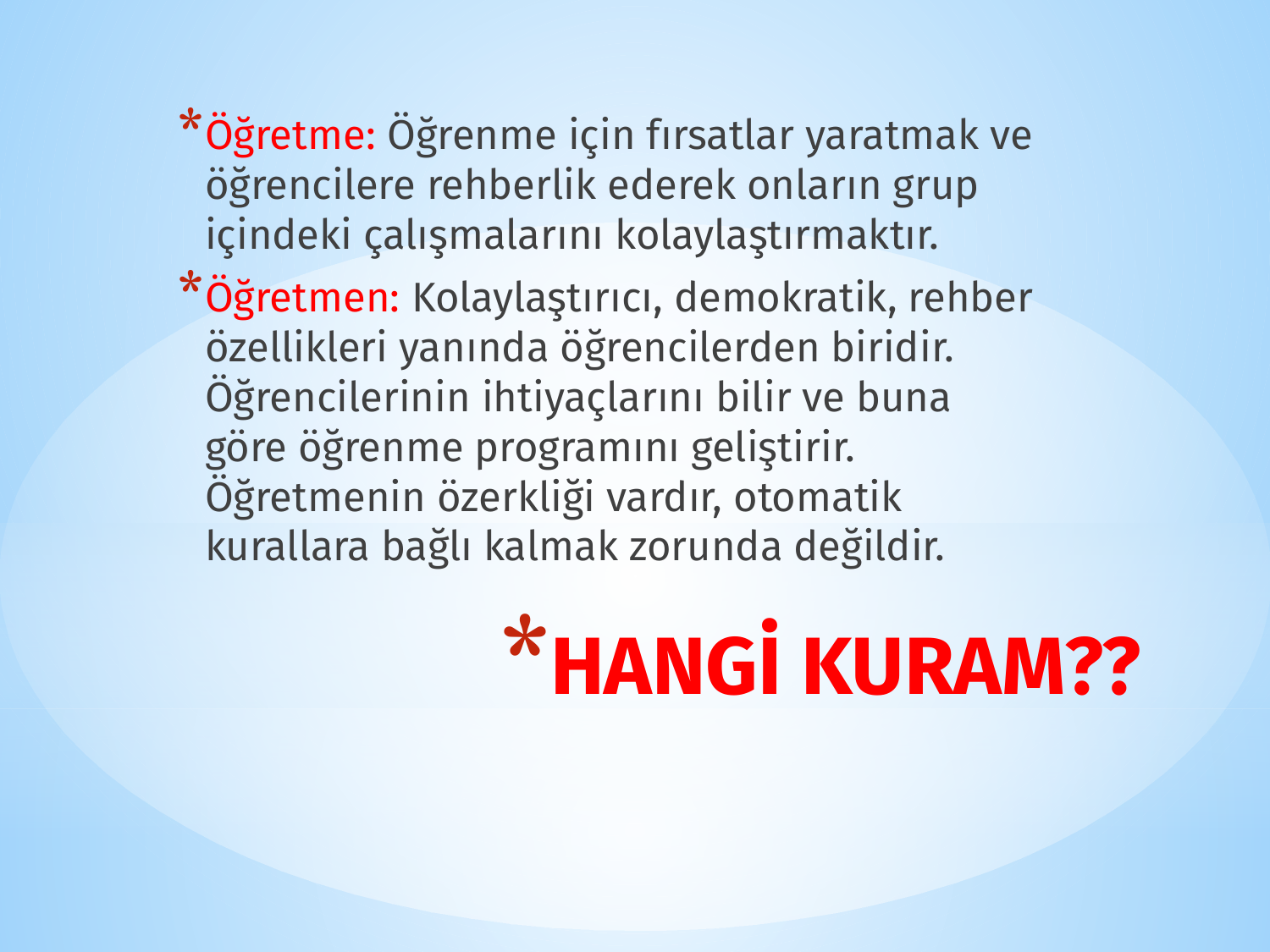

Öğretme: Öğrenme için fırsatlar yaratmak ve öğrencilere rehberlik ederek onların grup içindeki çalışmalarını kolaylaştırmaktır.
Öğretmen: Kolaylaştırıcı, demokratik, rehber özellikleri yanında öğrencilerden biridir. Öğrencilerinin ihtiyaçlarını bilir ve buna göre öğrenme programını geliştirir. Öğretmenin özerkliği vardır, otomatik kurallara bağlı kalmak zorunda değildir.
# HANGİ KURAM??